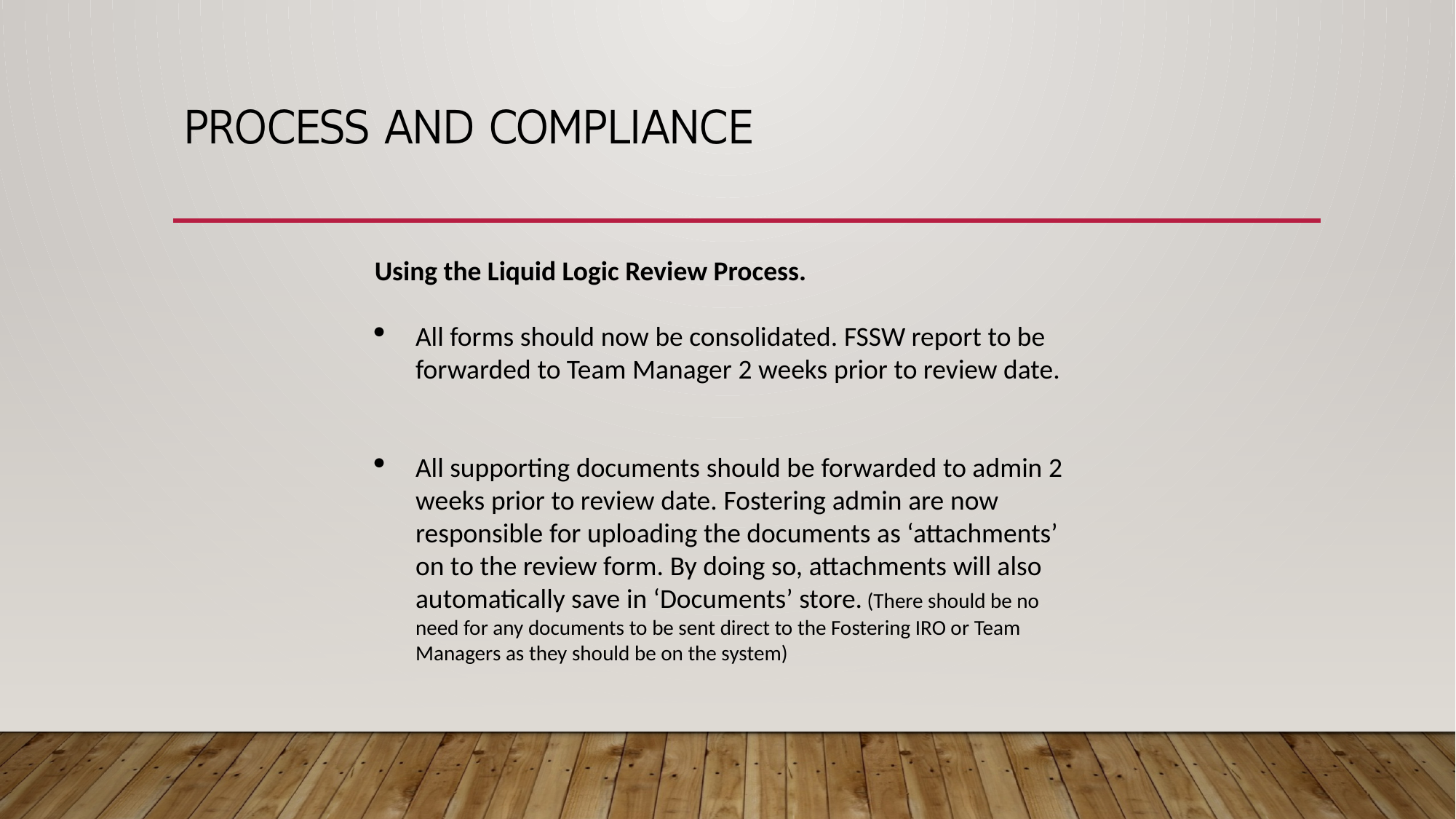

# Process and compliance
Using the Liquid Logic Review Process.

All forms should now be consolidated. FSSW report to be forwarded to Team Manager 2 weeks prior to review date.

All supporting documents should be forwarded to admin 2 weeks prior to review date. Fostering admin are now responsible for uploading the documents as ‘attachments’ on to the review form. By doing so, attachments will also automatically save in ‘Documents’ store. (There should be no need for any documents to be sent direct to the Fostering IRO or Team Managers as they should be on the system)